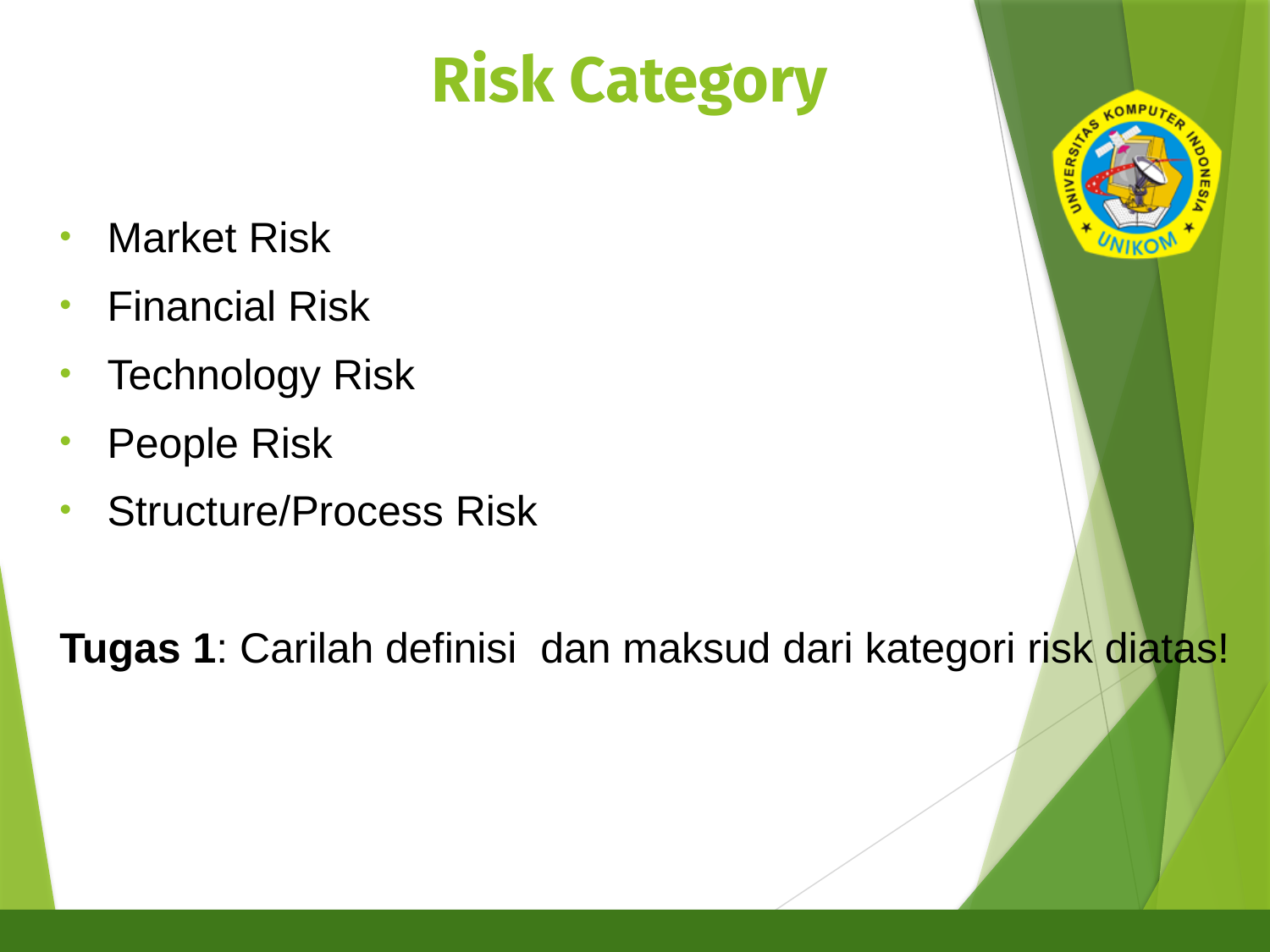

# Risk Category
8
Market Risk
Financial Risk
Technology Risk
People Risk
Structure/Process Risk

Tugas 1: Carilah definisi  dan maksud dari kategori risk diatas!